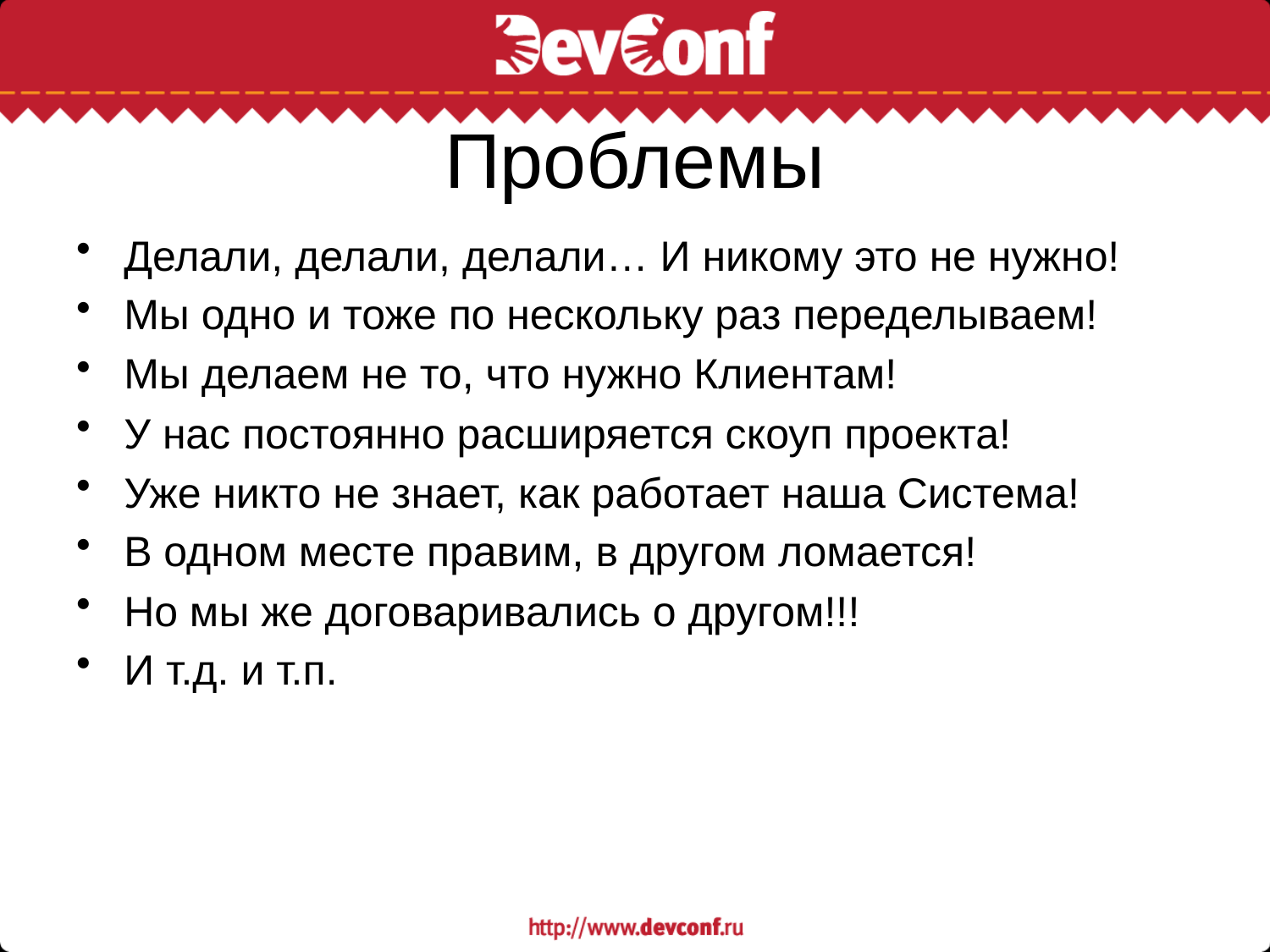

# Проблемы
Делали, делали, делали… И никому это не нужно!
Мы одно и тоже по нескольку раз переделываем!
Мы делаем не то, что нужно Клиентам!
У нас постоянно расширяется скоуп проекта!
Уже никто не знает, как работает наша Система!
В одном месте правим, в другом ломается!
Но мы же договаривались о другом!!!
И т.д. и т.п.